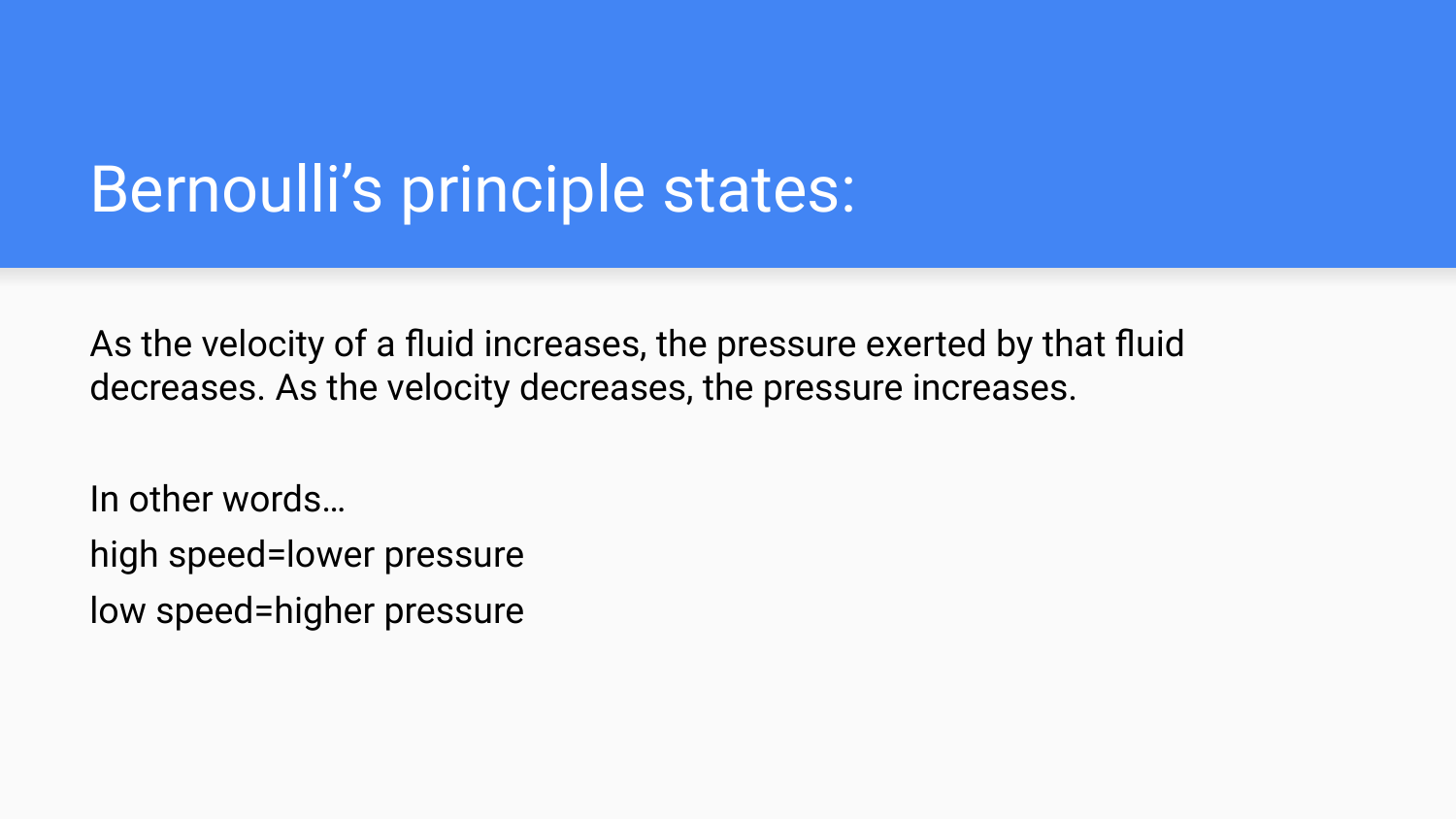

# Bernoulli’s principle states:
As the velocity of a fluid increases, the pressure exerted by that fluid decreases. As the velocity decreases, the pressure increases.

In other words…
high speed=lower pressure
low speed=higher pressure